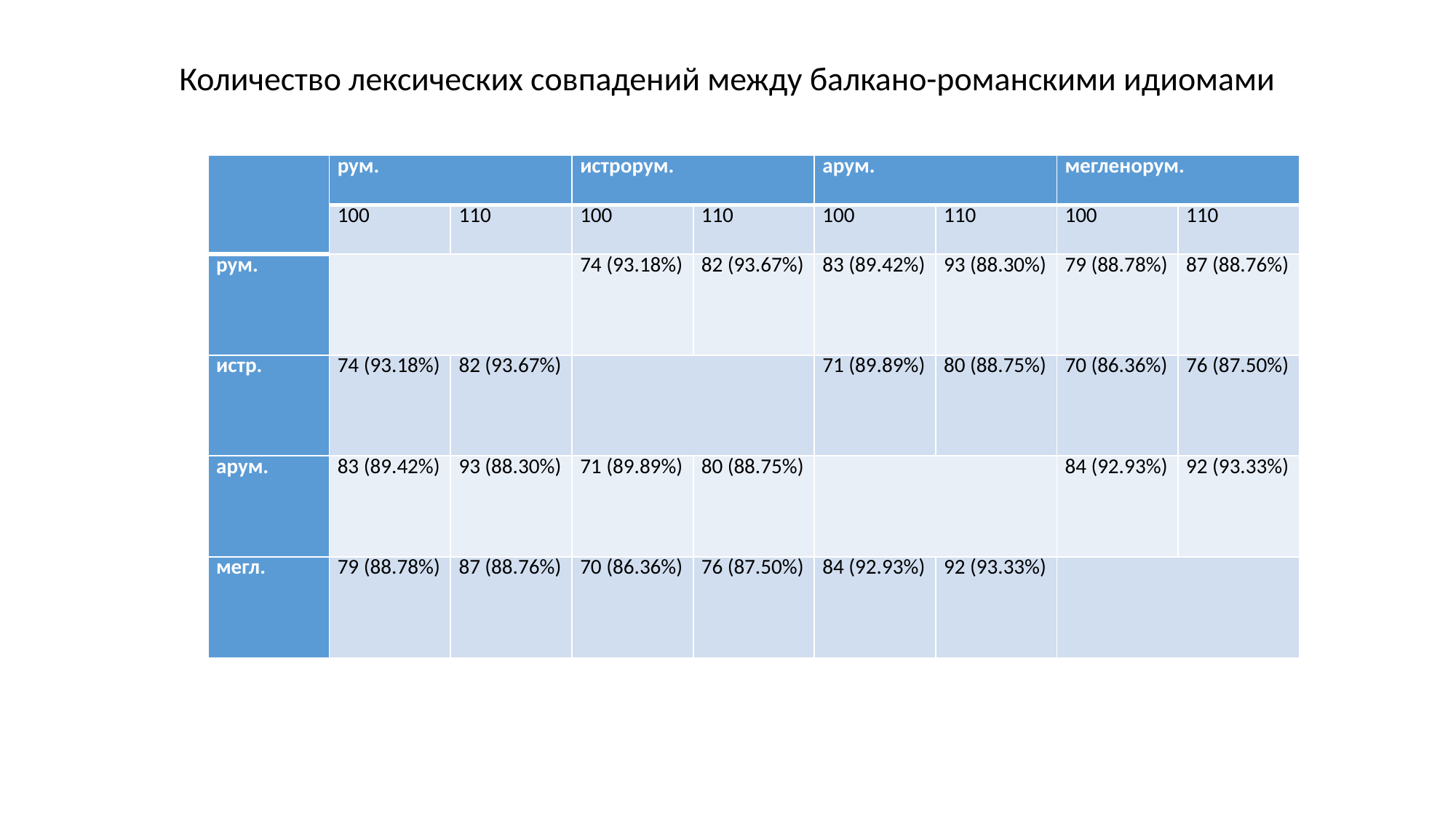

# Количество лексических совпадений между балкано-романскими идиомами
|  | рум. |  | истрорум. |  | арум. |  | мегленорум. |  |
| --- | --- | --- | --- | --- | --- | --- | --- | --- |
|  | 100 | 110 | 100 | 110 | 100 | 110 | 100 | 110 |
| рум. |  |  | 74 (93.18%) | 82 (93.67%) | 83 (89.42%) | 93 (88.30%) | 79 (88.78%) | 87 (88.76%) |
| истр. | 74 (93.18%) | 82 (93.67%) |  |  | 71 (89.89%) | 80 (88.75%) | 70 (86.36%) | 76 (87.50%) |
| арум. | 83 (89.42%) | 93 (88.30%) | 71 (89.89%) | 80 (88.75%) |  |  | 84 (92.93%) | 92 (93.33%) |
| мегл. | 79 (88.78%) | 87 (88.76%) | 70 (86.36%) | 76 (87.50%) | 84 (92.93%) | 92 (93.33%) |  |  |